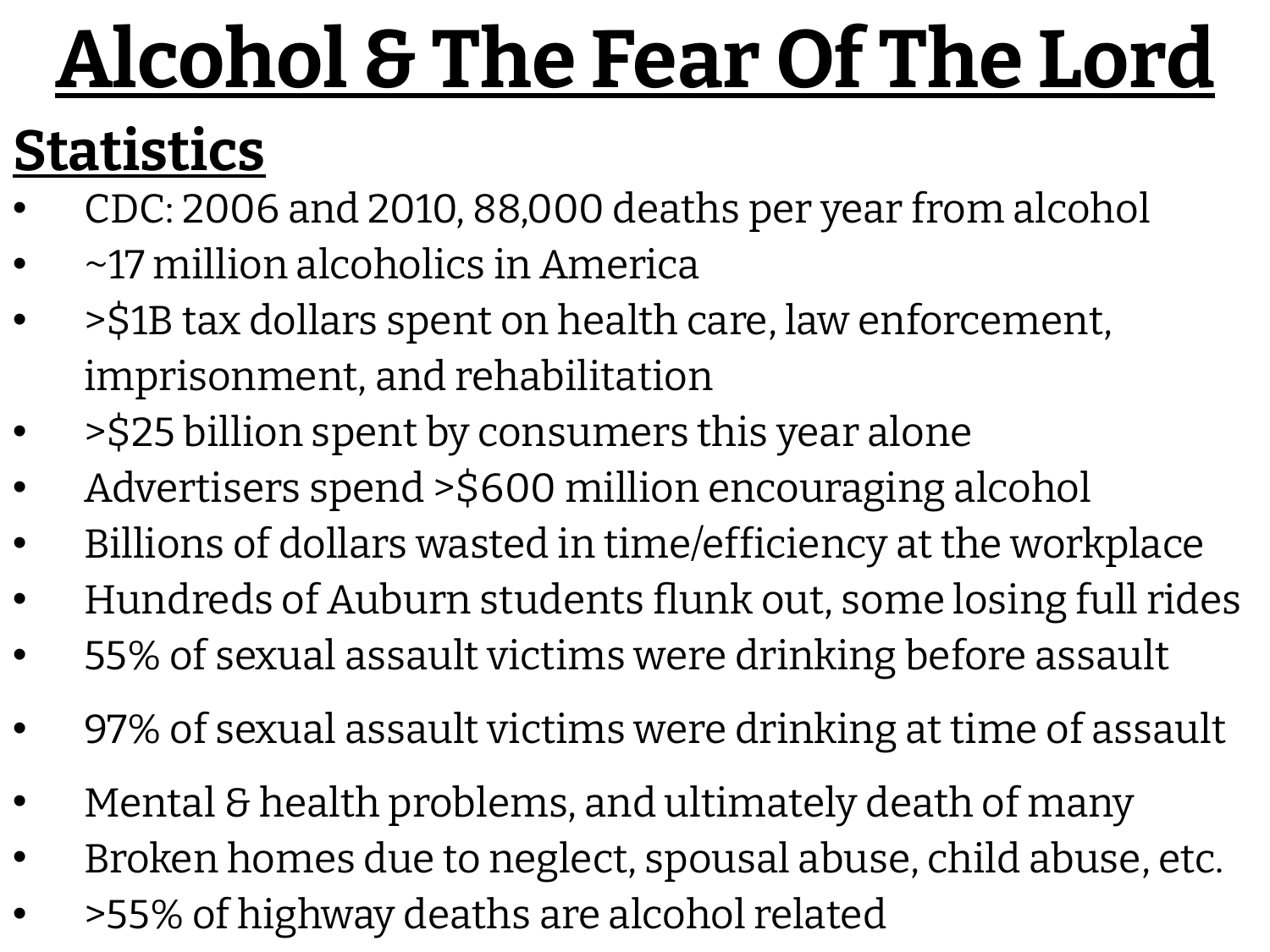

Alcohol & The Fear Of The Lord
Statistics
CDC: 2006 and 2010, 88,000 deaths per year from alcohol
~17 million alcoholics in America
>$1B tax dollars spent on health care, law enforcement, imprisonment, and rehabilitation
>$25 billion spent by consumers this year alone
Advertisers spend >$600 million encouraging alcohol
Billions of dollars wasted in time/efficiency at the workplace
Hundreds of Auburn students flunk out, some losing full rides
55% of sexual assault victims were drinking before assault
97% of sexual assault victims were drinking at time of assault
Mental & health problems, and ultimately death of many
Broken homes due to neglect, spousal abuse, child abuse, etc.
>55% of highway deaths are alcohol related